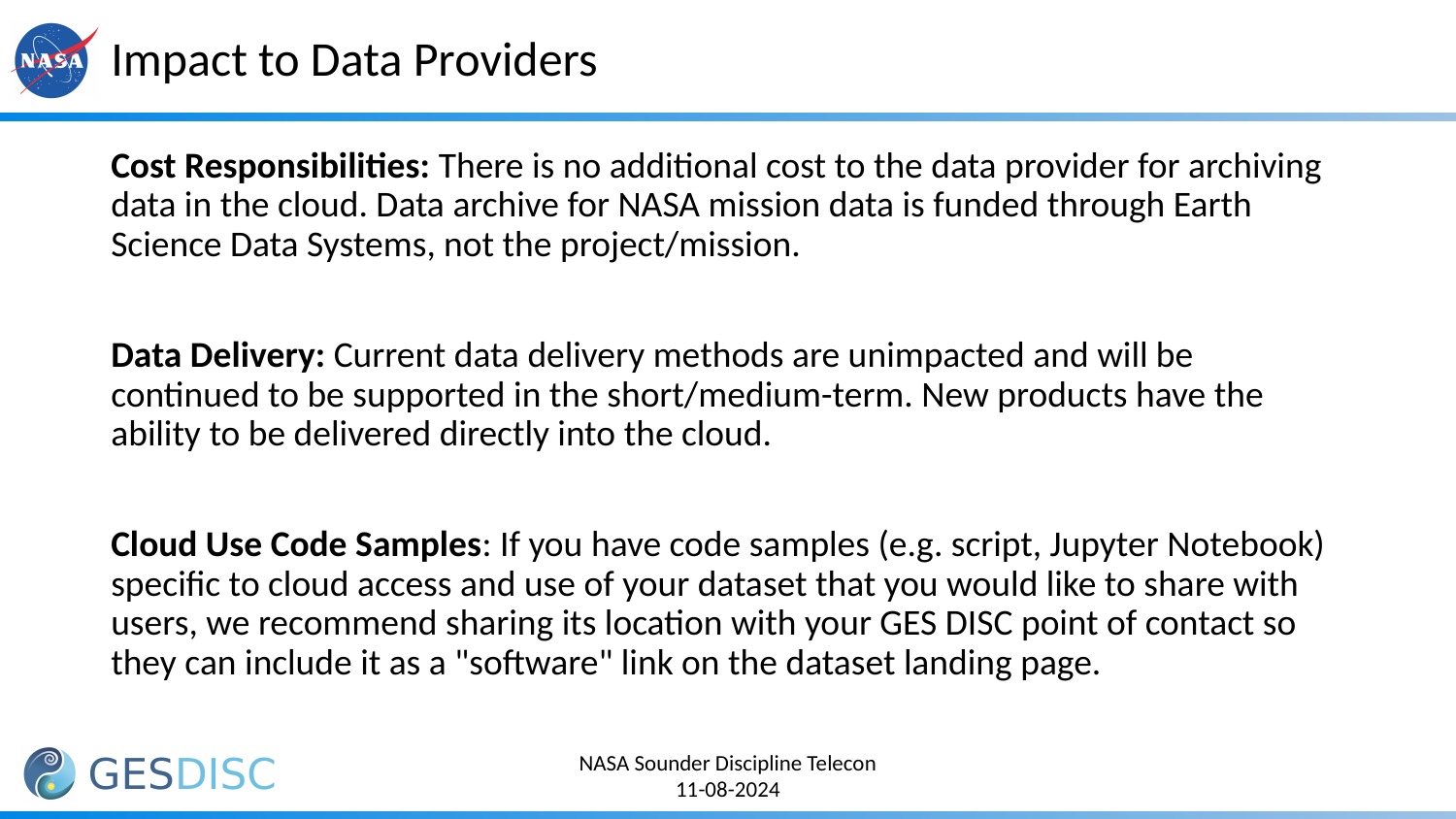

# Impact to Data Providers
Cost Responsibilities: There is no additional cost to the data provider for archiving data in the cloud. Data archive for NASA mission data is funded through Earth Science Data Systems, not the project/mission.

Data Delivery: Current data delivery methods are unimpacted and will be continued to be supported in the short/medium-term. New products have the ability to be delivered directly into the cloud.

Cloud Use Code Samples: If you have code samples (e.g. script, Jupyter Notebook) specific to cloud access and use of your dataset that you would like to share with users, we recommend sharing its location with your GES DISC point of contact so they can include it as a "software" link on the dataset landing page.